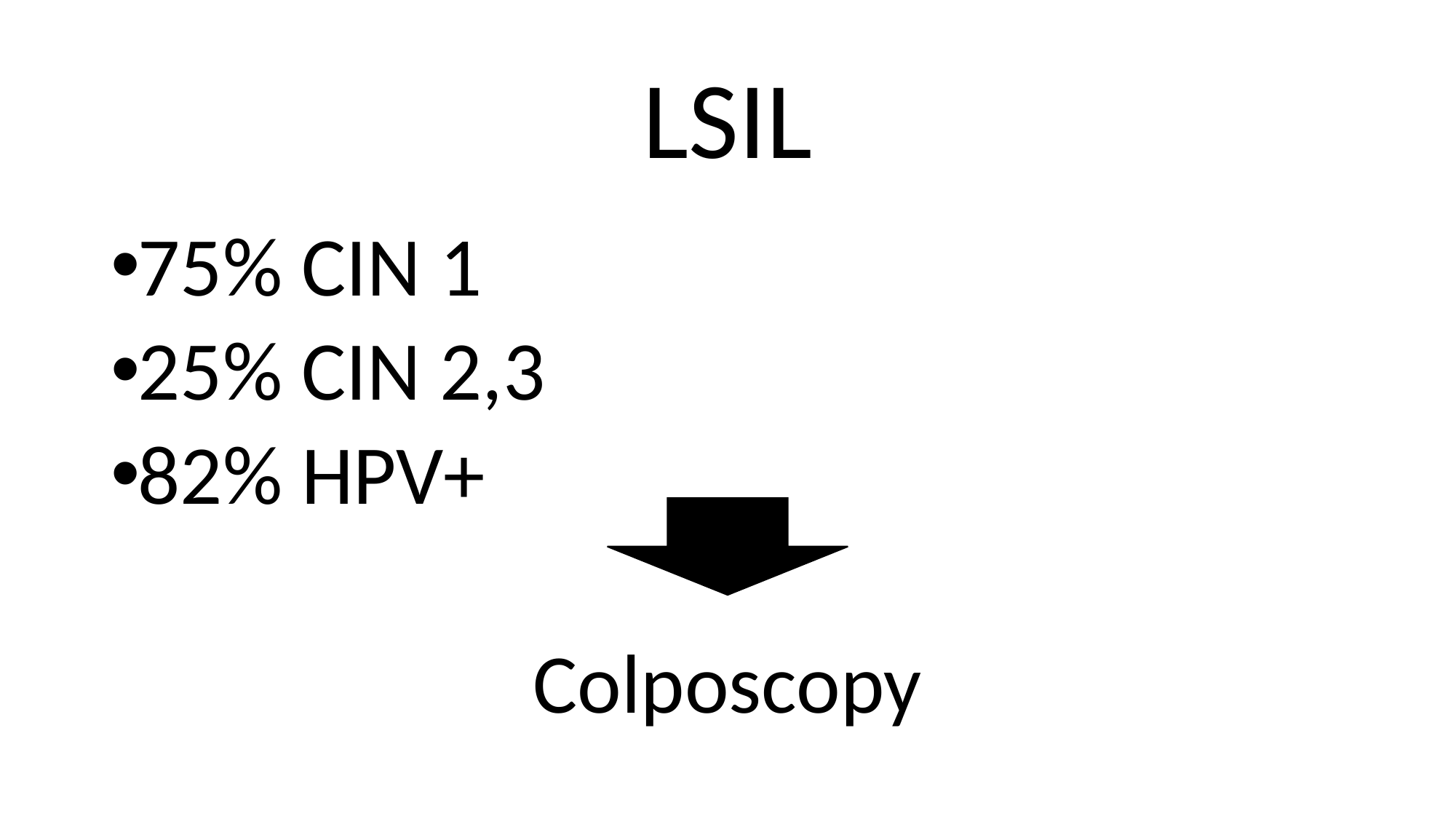

# LSIL
75% CIN 1
25% CIN 2,3
82% HPV+

Colposcopy